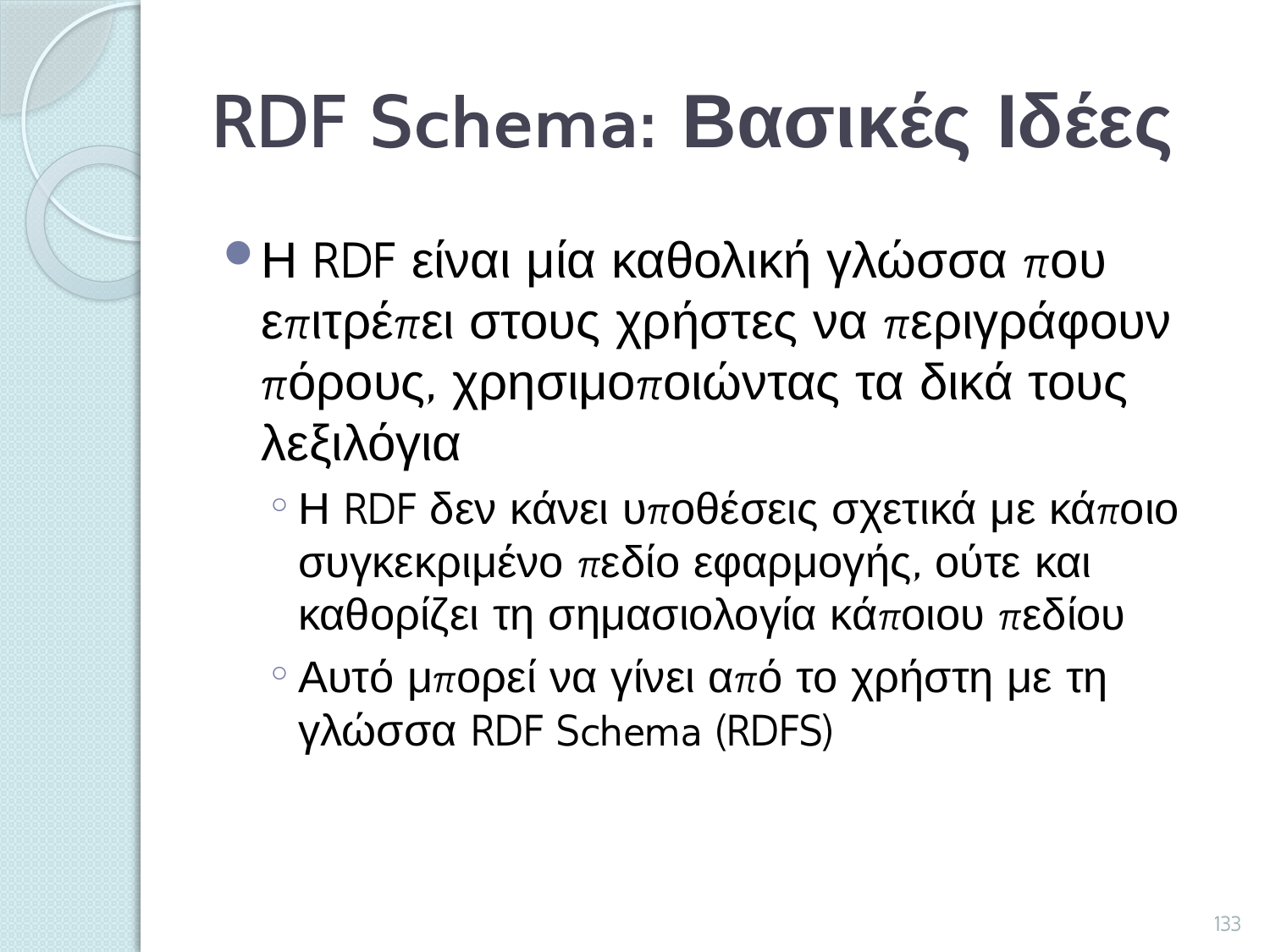

# RDF Schema: Βασικές Ιδέες
Η RDF είναι μία καθολική γλώσσα που επιτρέπει στους χρήστες να περιγράφουν πόρους, χρησιμοποιώντας τα δικά τους λεξιλόγια
Η RDF δεν κάνει υποθέσεις σχετικά με κάποιο συγκεκριμένο πεδίο εφαρμογής, ούτε και καθορίζει τη σημασιολογία κάποιου πεδίου
Αυτό μπορεί να γίνει από το χρήστη με τη γλώσσα RDF Schema (RDFS)
133